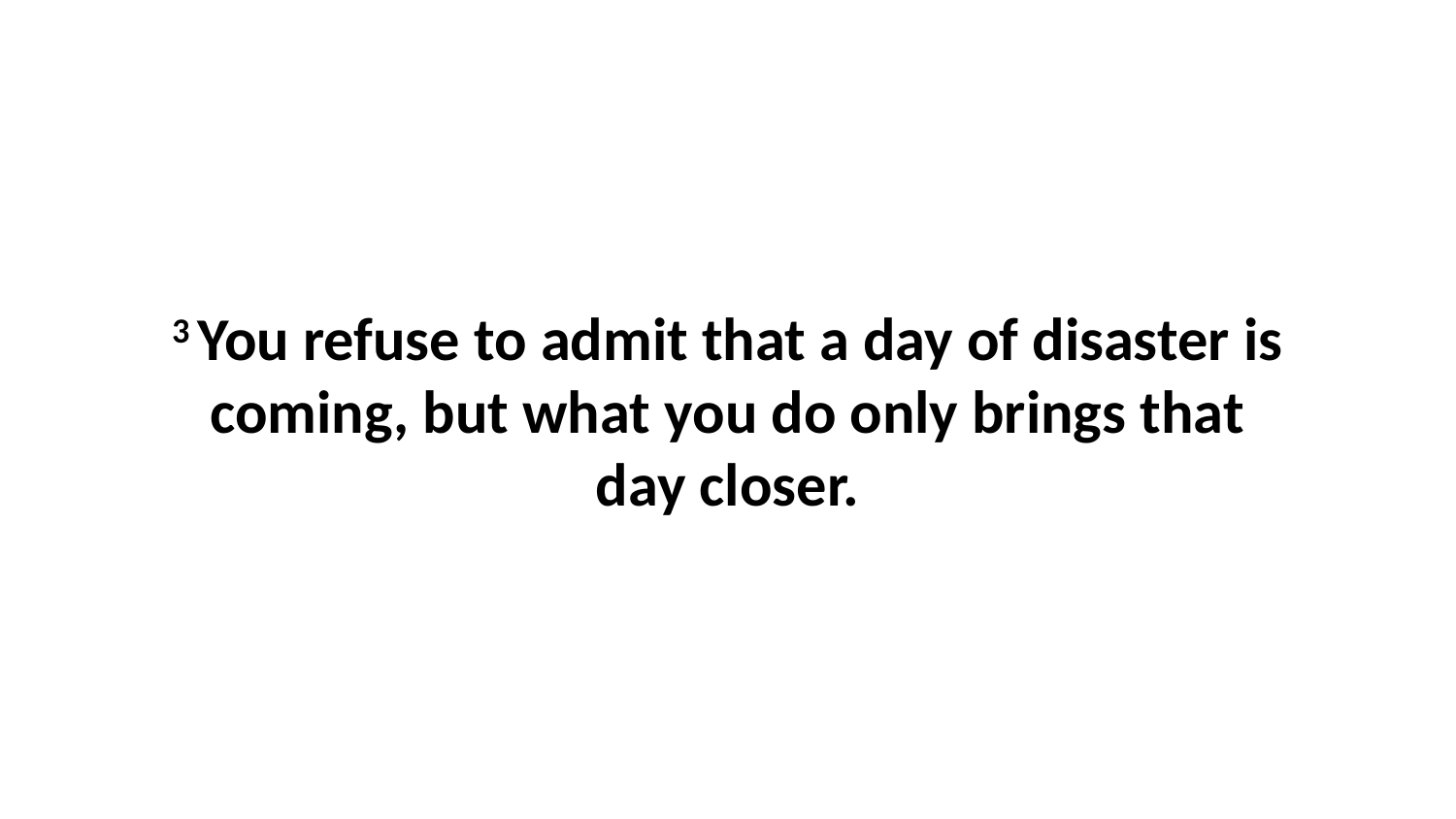

3 You refuse to admit that a day of disaster is coming, but what you do only brings that day closer.